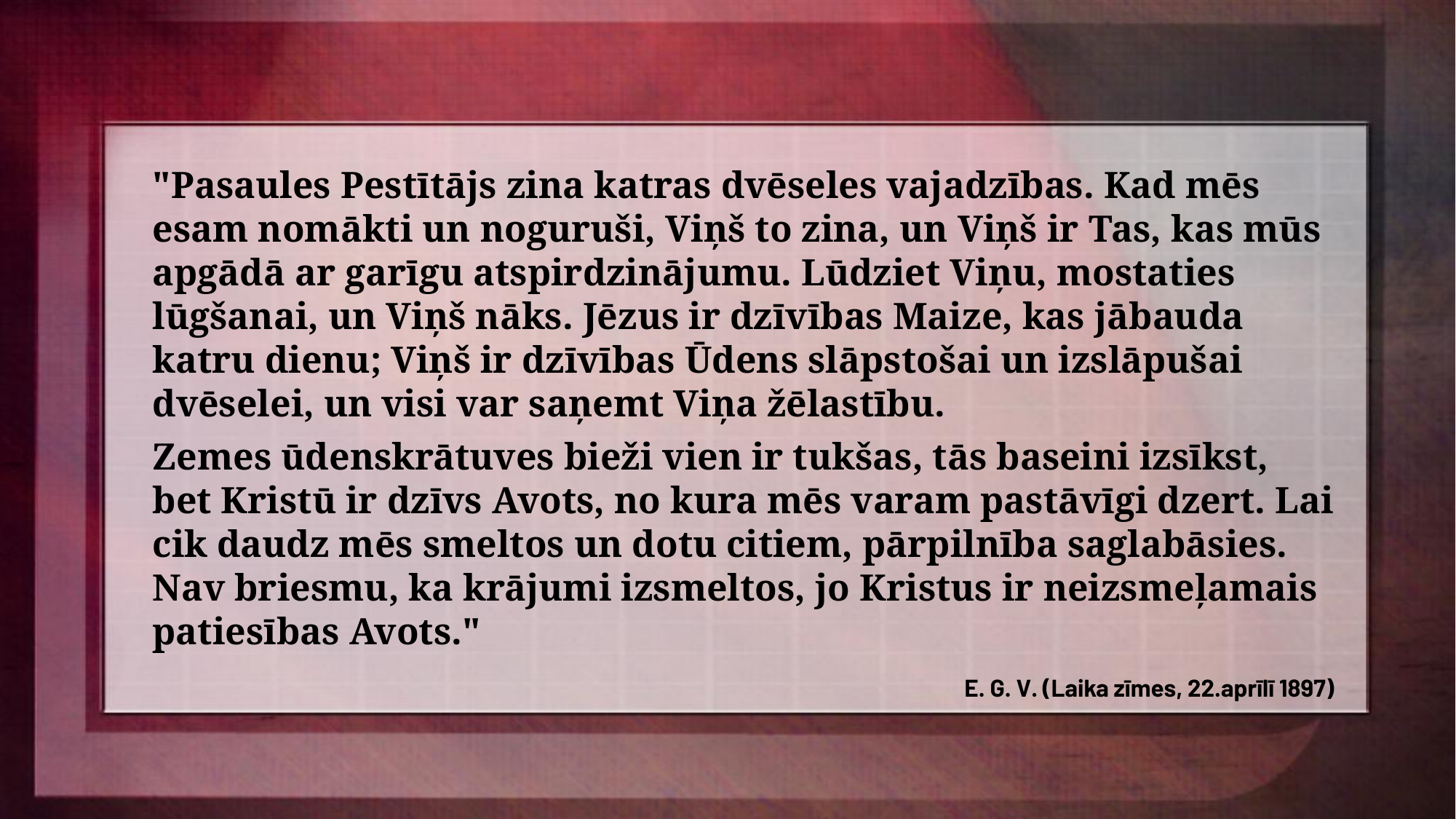

"Pasaules Pestītājs zina katras dvēseles vajadzības. Kad mēs esam nomākti un noguruši, Viņš to zina, un Viņš ir Tas, kas mūs apgādā ar garīgu atspirdzinājumu. Lūdziet Viņu, mostaties lūgšanai, un Viņš nāks. Jēzus ir dzīvības Maize, kas jābauda katru dienu; Viņš ir dzīvības Ūdens slāpstošai un izslāpušai dvēselei, un visi var saņemt Viņa žēlastību.
Zemes ūdenskrātuves bieži vien ir tukšas, tās baseini izsīkst, bet Kristū ir dzīvs Avots, no kura mēs varam pastāvīgi dzert. Lai cik daudz mēs smeltos un dotu citiem, pārpilnība saglabāsies. Nav briesmu, ka krājumi izsmeltos, jo Kristus ir neizsmeļamais patiesības Avots."
E. G. V. (Laika zīmes, 22.aprīlī 1897)